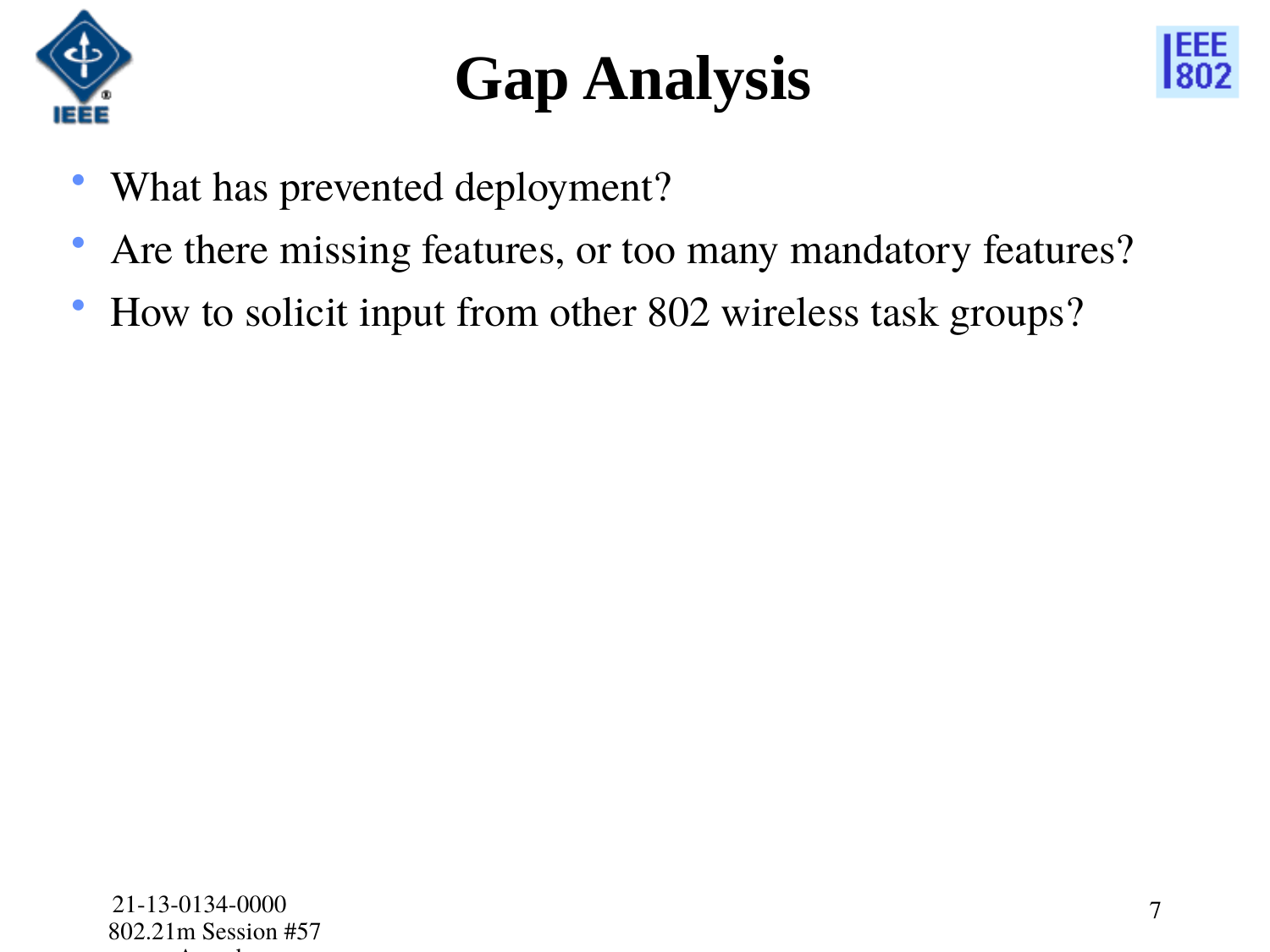

# Gap Analysis
What has prevented deployment?
Are there missing features, or too many mandatory features?
How to solicit input from other 802 wireless task groups?
21-13-0134-0000      802.21m Session #57 Agenda
7